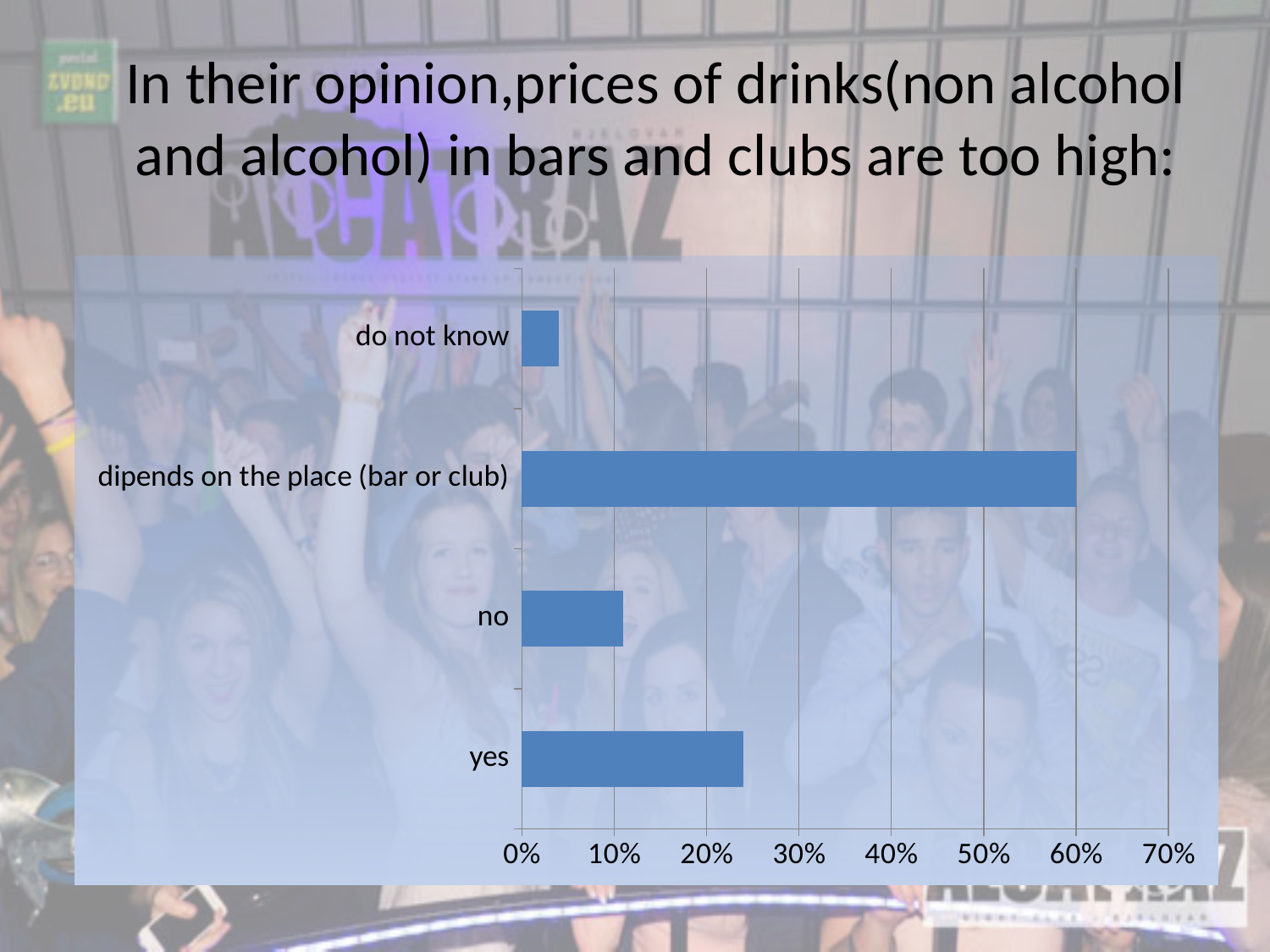

# In their opinion,prices of drinks(non alcohol and alcohol) in bars and clubs are too high:

### Chart

| Category |  |
|---|---|
| yes | 0.24000000000000007 |
| no | 0.11 |
| dipends on the place (bar or club) | 0.6000000000000003 |
| do not know | 0.04000000000000002 |